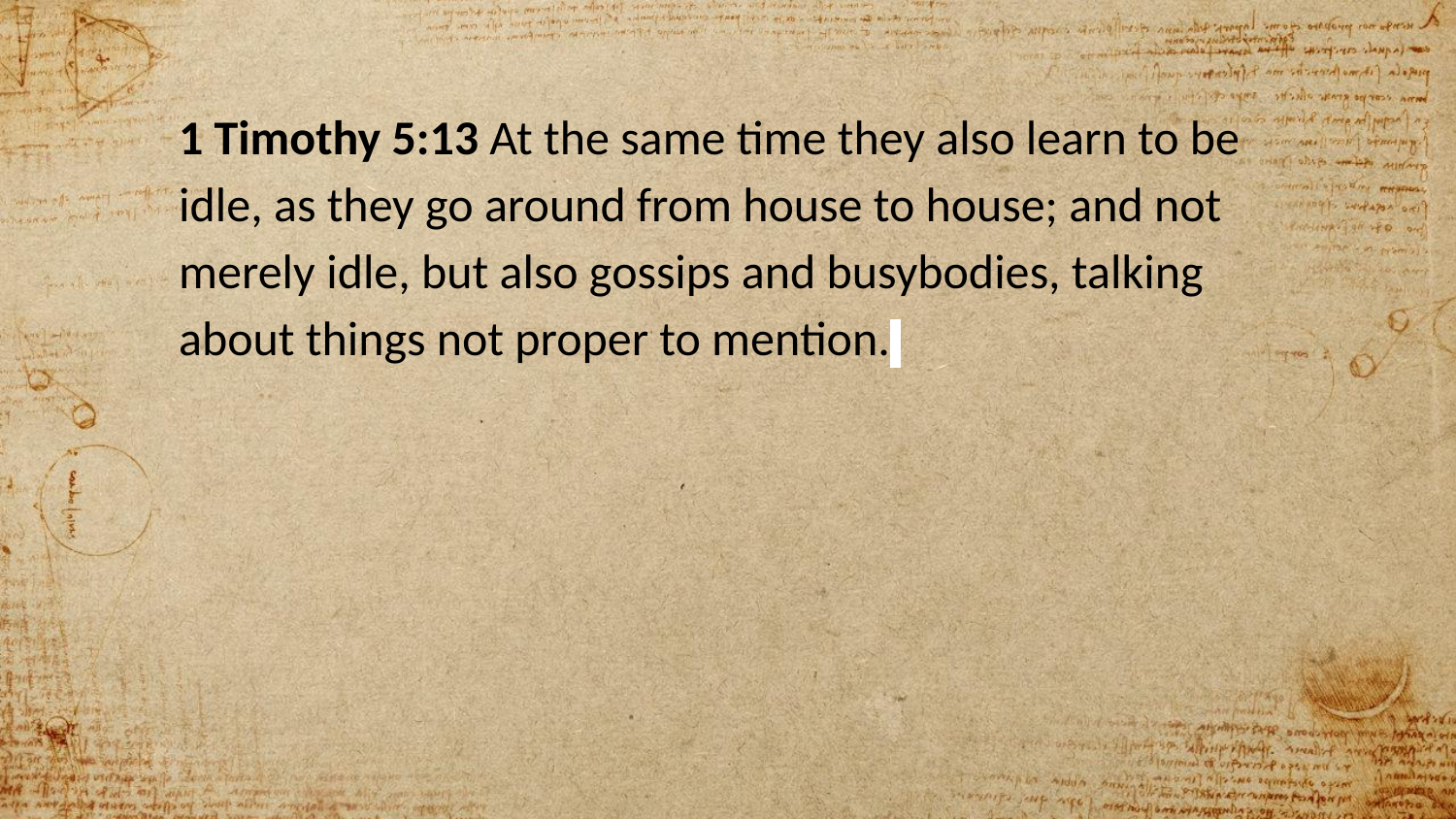

1 Timothy 5:13 At the same time they also learn to be idle, as they go around from house to house; and not merely idle, but also gossips and busybodies, talking about things not proper to mention.